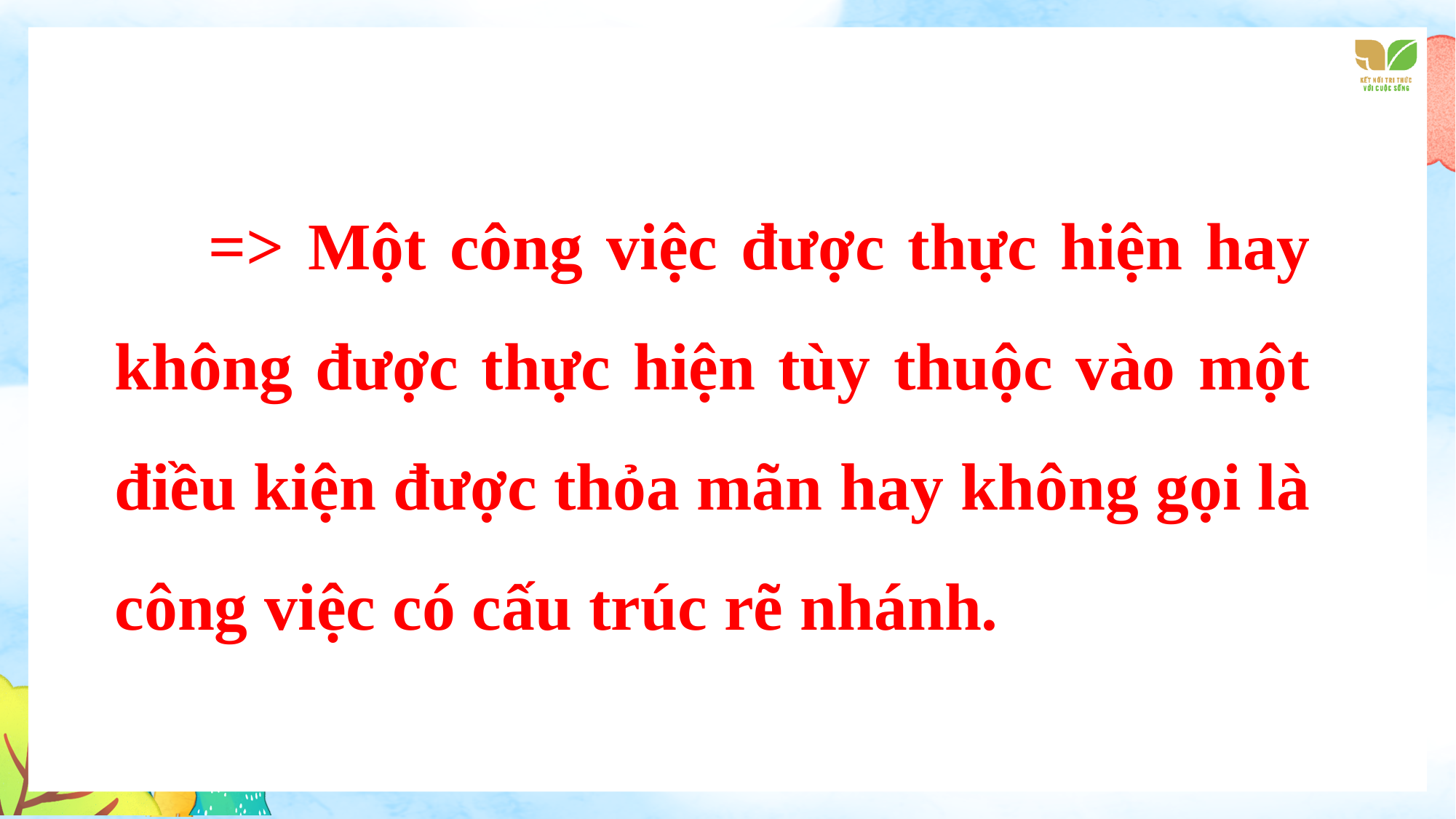

=> Một công việc được thực hiện hay không được thực hiện tùy thuộc vào một điều kiện được thỏa mãn hay không gọi là công việc có cấu trúc rẽ nhánh.